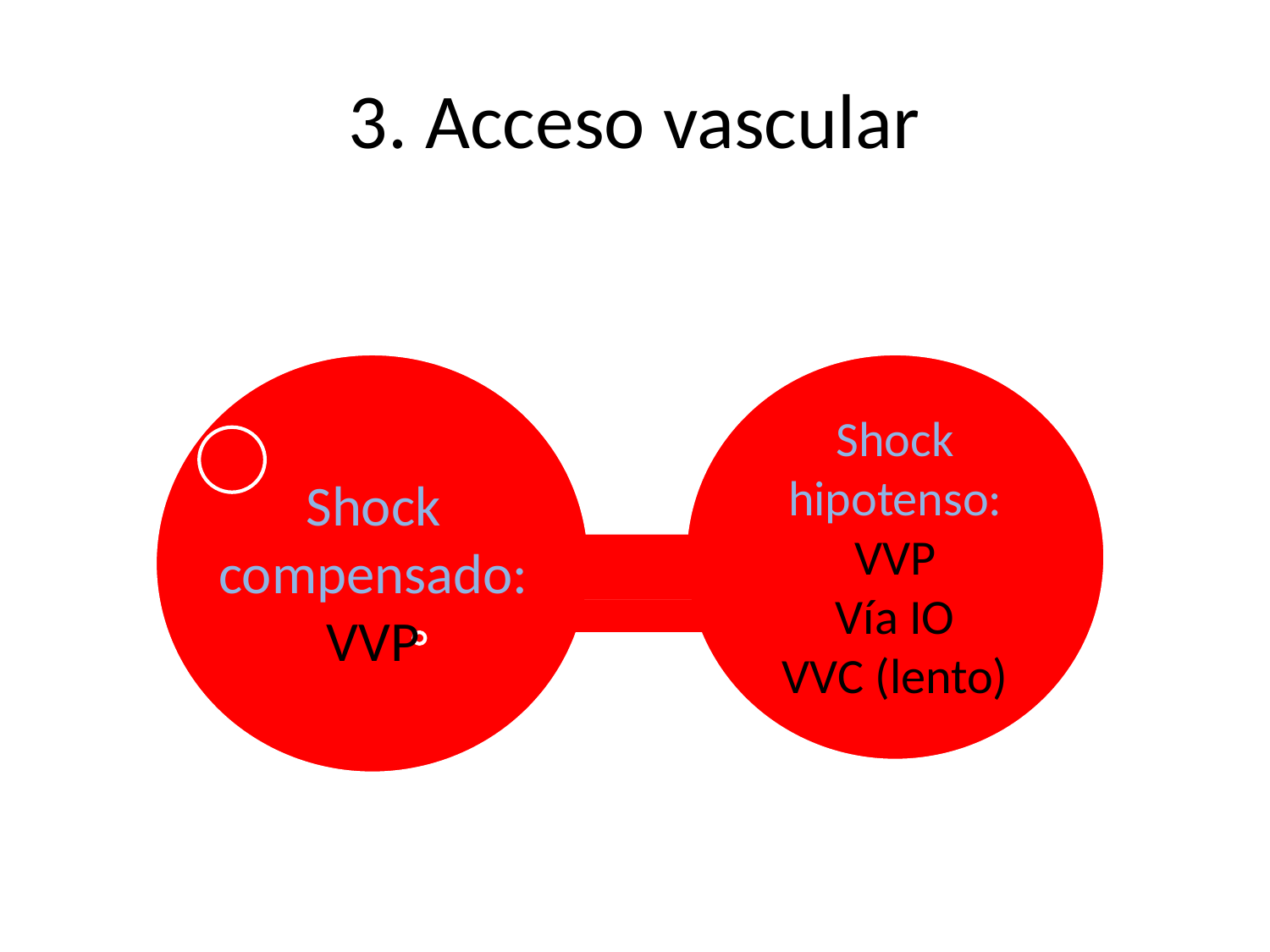

# 3. Acceso vascular

Shock hipotenso: VVP
Vía IO
VVC (lento)
Shock compensado: VVP